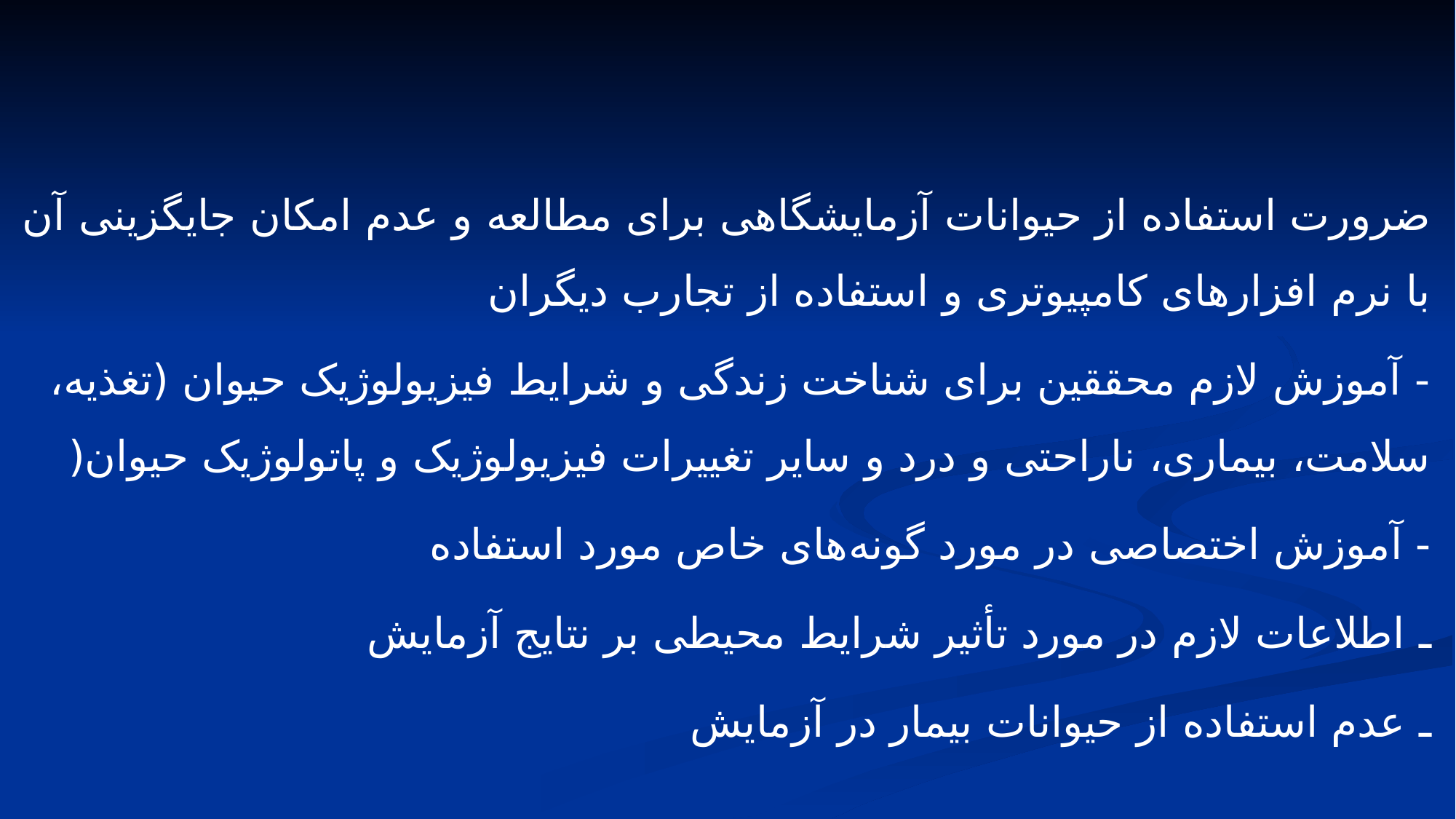

ضرورت استفاده از حیوانات آزمایشگاهی برای مطالعه و عدم امکان جایگزینی آن با نرم افزارهای کامپیوتری و استفاده از تجارب دیگران
- آموزش لازم محققین برای شناخت زندگی و شرایط فیزیولوژیک حیوان (تغذیه، سلامت، بیماری، ناراحتی و درد و سایر تغییرات فیزیولوژیک و پاتولوژیک حیوان(
- آموزش اختصاصی در مورد گونه‌های خاص مورد استفاده
ـ اطلاعات لازم در مورد تأثیر شرایط محیطی بر نتایج آزمایش
ـ عدم استفاده از حیوانات بیمار در آزمایش